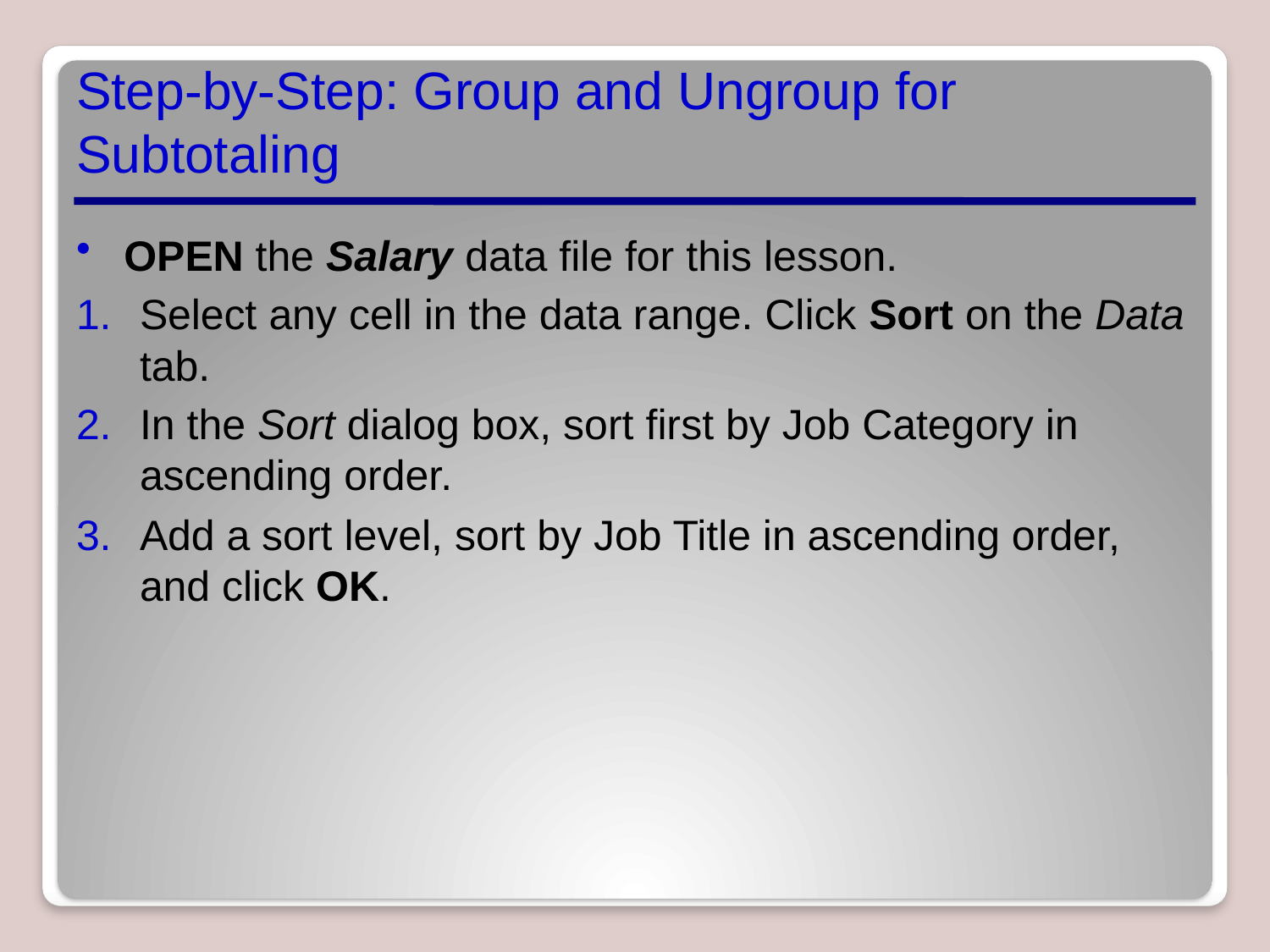

# Step-by-Step: Group and Ungroup for Subtotaling
OPEN the Salary data file for this lesson.
Select any cell in the data range. Click Sort on the Data tab.
In the Sort dialog box, sort first by Job Category in ascending order.
Add a sort level, sort by Job Title in ascending order, and click OK.